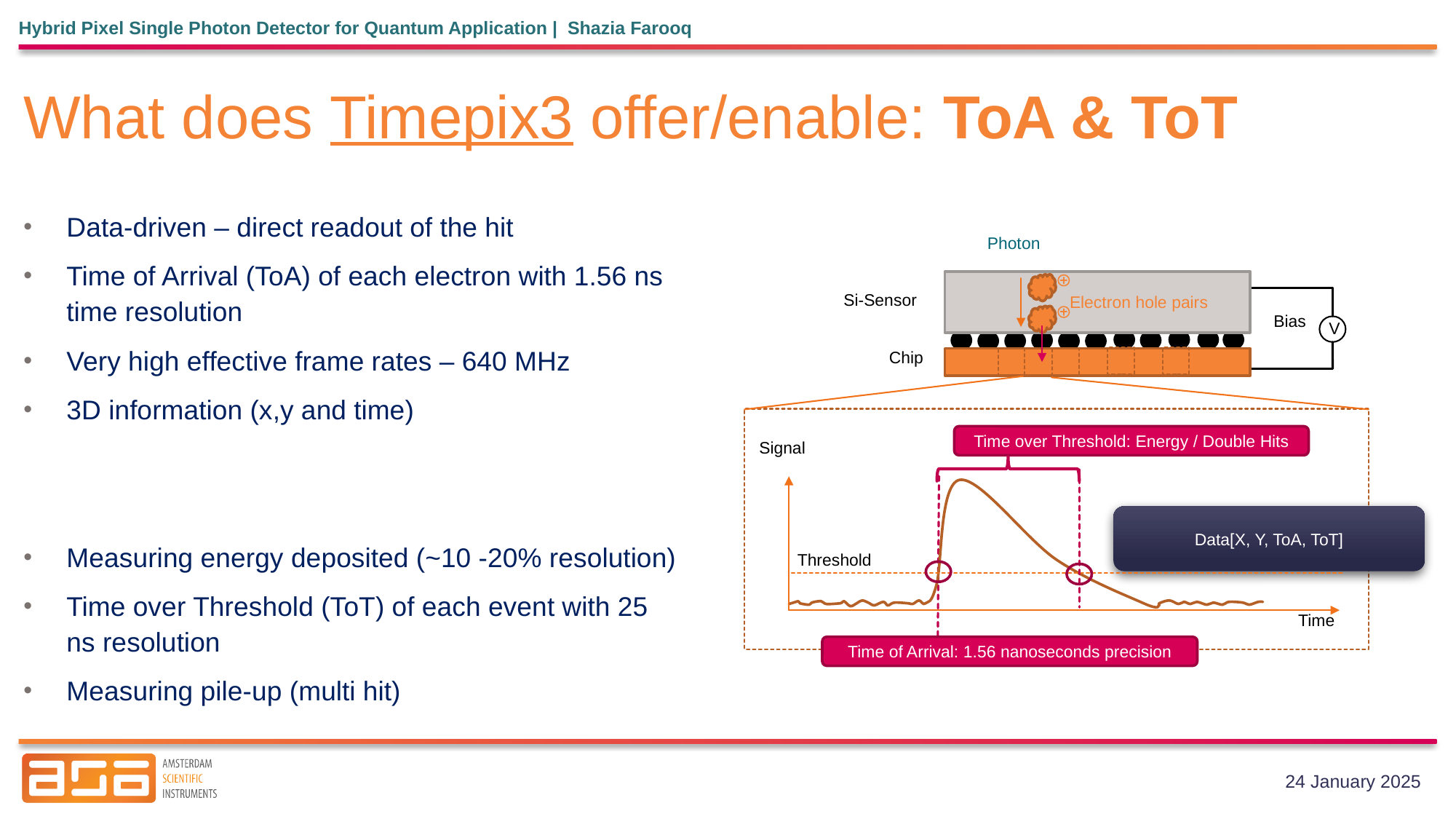

Hybrid Pixel Single Photon Detector for Quantum Application |  Shazia Farooq
What does Timepix3 offer/enable: ToA & ToT
Data-driven – direct readout of the hit
Time of Arrival (ToA) of each electron with 1.56 ns time resolution
Very high effective frame rates – 640 MHz
3D information (x,y and time)

Measuring energy deposited (~10 -20% resolution)
Time over Threshold (ToT) of each event with 25 ns resolution
Measuring pile-up (multi hit)

Photon

Si-Sensor
Electron hole pairs
Bias

V

Chip

Time over Threshold: Energy / Double Hits
Signal

Data[X, Y, ToA, ToT]
Threshold

Time
Time of Arrival: 1.56 nanoseconds precision
24 January 2025